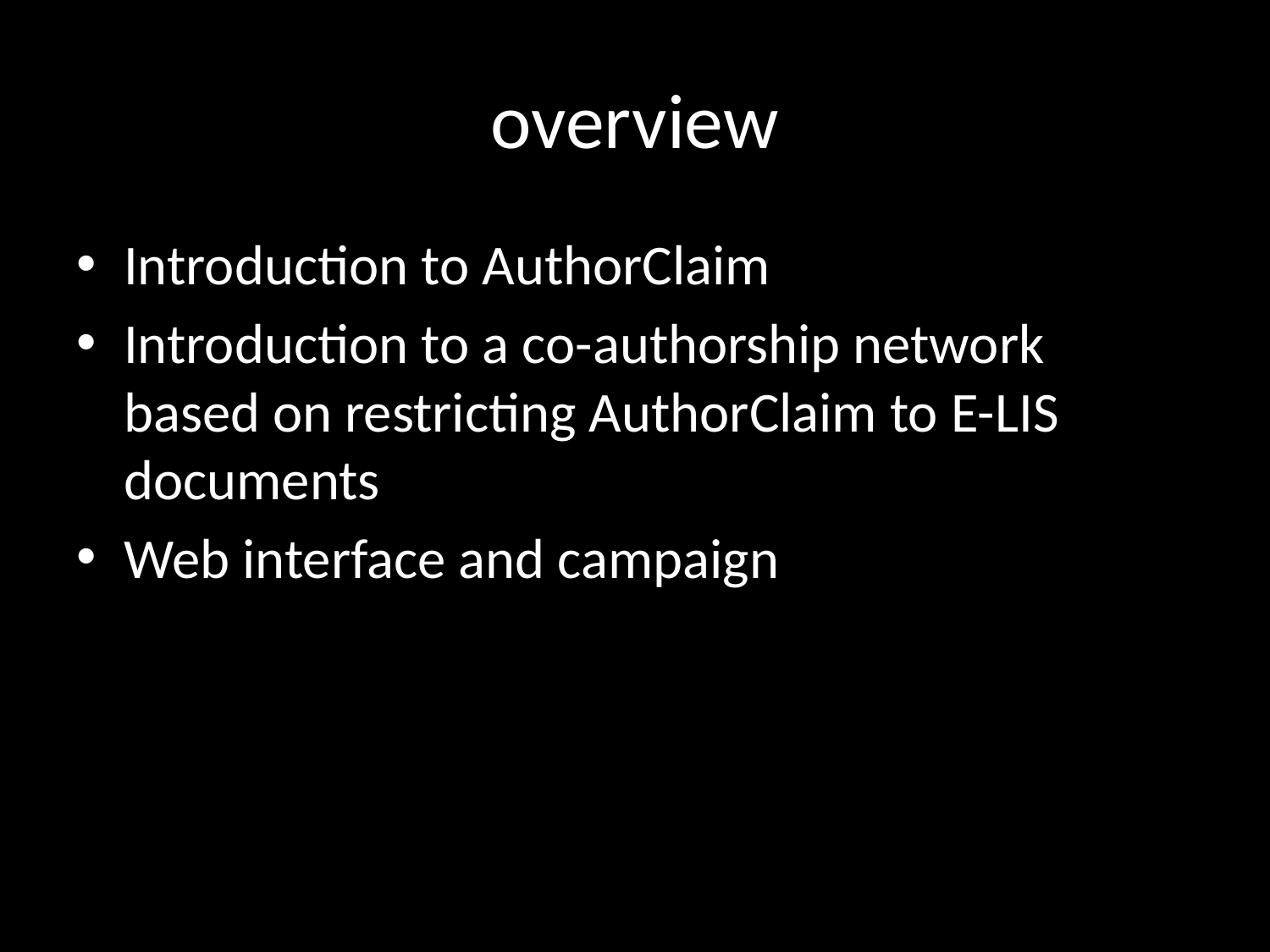

# overview
Introduction to AuthorClaim
Introduction to a co-authorship network based on restricting AuthorClaim to E-LIS documents
Web interface and campaign